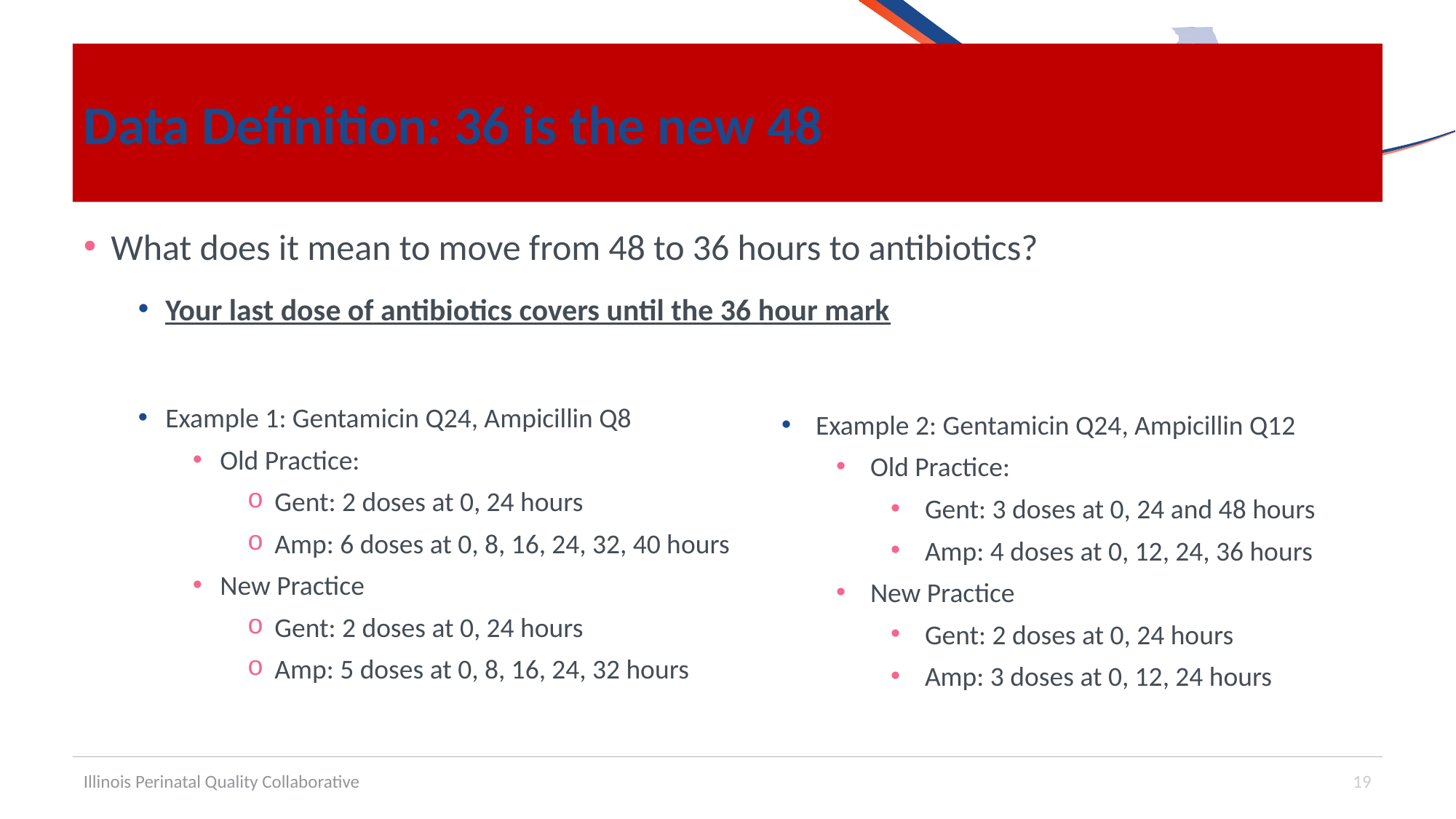

# Data Definition: 36 is the new 48
What does it mean to move from 48 to 36 hours to antibiotics?
Your last dose of antibiotics covers until the 36 hour mark

Example 1: Gentamicin Q24, Ampicillin Q8
Old Practice:
Gent: 2 doses at 0, 24 hours
Amp: 6 doses at 0, 8, 16, 24, 32, 40 hours
New Practice
Gent: 2 doses at 0, 24 hours
Amp: 5 doses at 0, 8, 16, 24, 32 hours
Example 2: Gentamicin Q24, Ampicillin Q12
Old Practice:
Gent: 3 doses at 0, 24 and 48 hours
Amp: 4 doses at 0, 12, 24, 36 hours
New Practice
Gent: 2 doses at 0, 24 hours
Amp: 3 doses at 0, 12, 24 hours
Illinois Perinatal Quality Collaborative
19